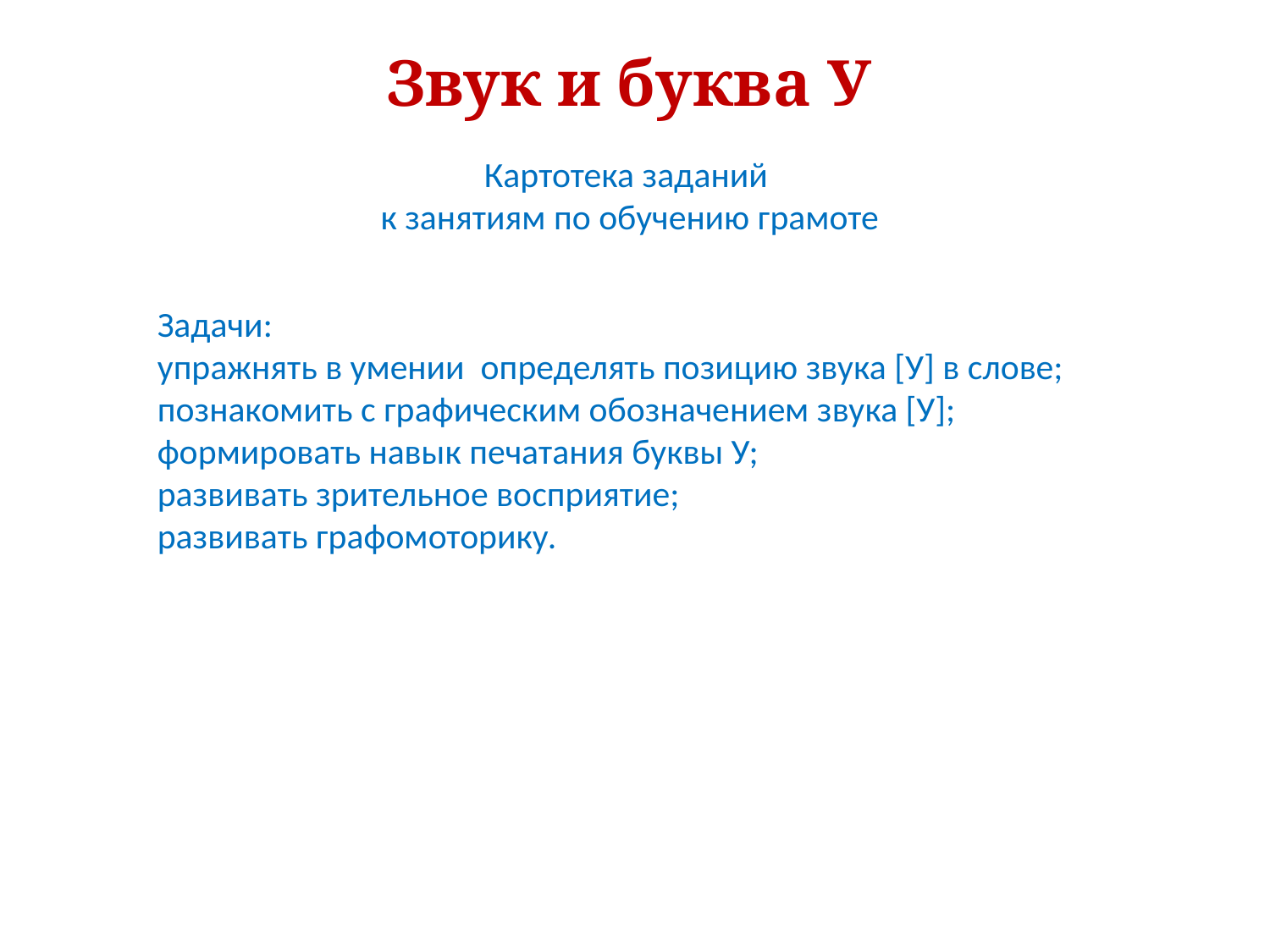

Звук и буква У
Картотека заданий
к занятиям по обучению грамоте
Задачи:
упражнять в умении  определять позицию звука [У] в слове;
познакомить с графическим обозначением звука [У];
формировать навык печатания буквы У;
развивать зрительное восприятие;
развивать графомоторику.